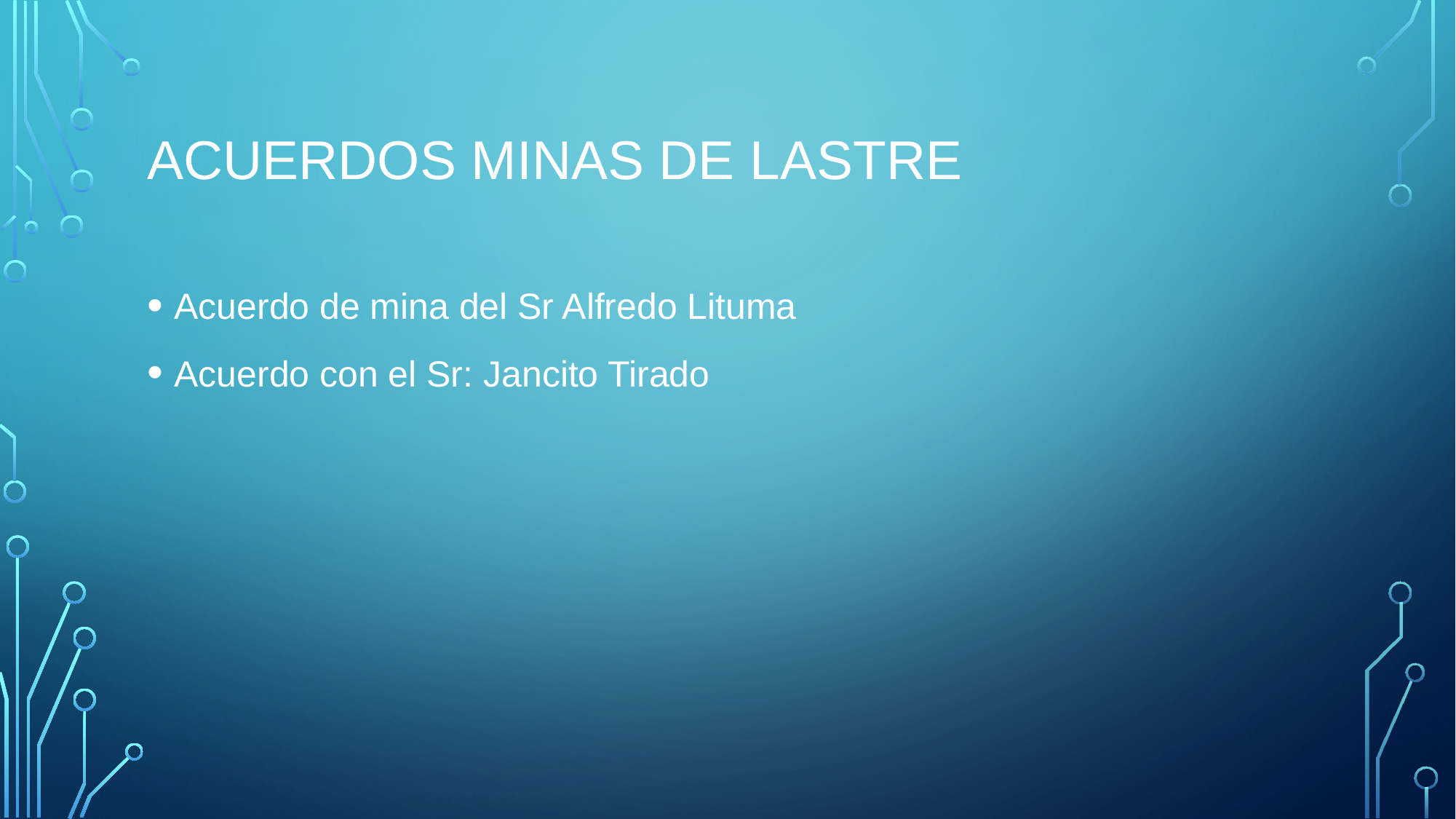

# Acuerdos minas de lastre
Acuerdo de mina del Sr Alfredo Lituma
Acuerdo con el Sr: Jancito Tirado